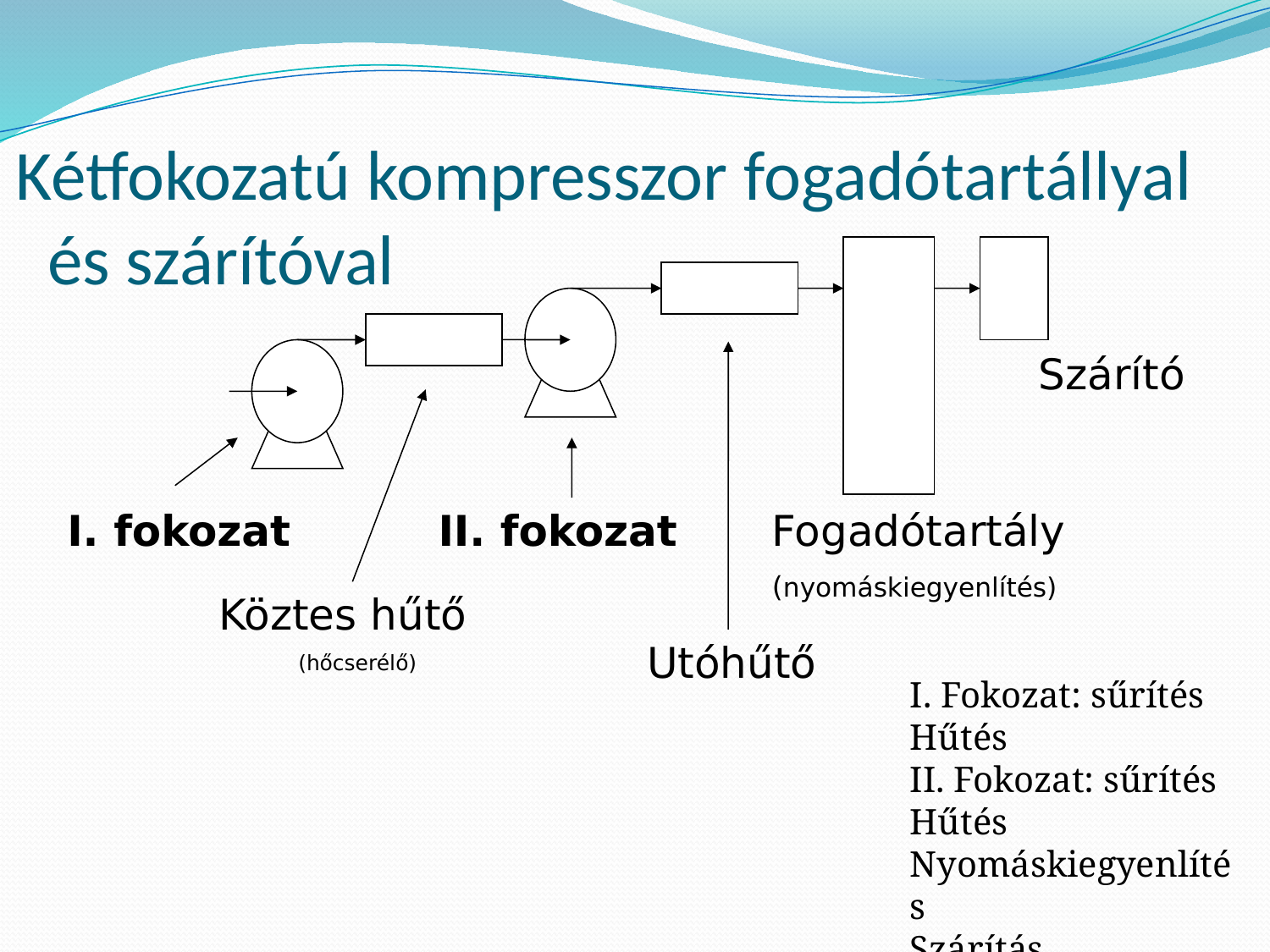

# Kétfokozatú kompresszor fogadótartállyal és szárítóval

Szárító

I. fokozat
Fogadótartály
(nyomáskiegyenlítés)
II. fokozat
Köztes hűtő
(hőcserélő)
Utóhűtő
I. Fokozat: sűrítés
Hűtés
II. Fokozat: sűrítés
Hűtés
Nyomáskiegyenlítés
Szárítás